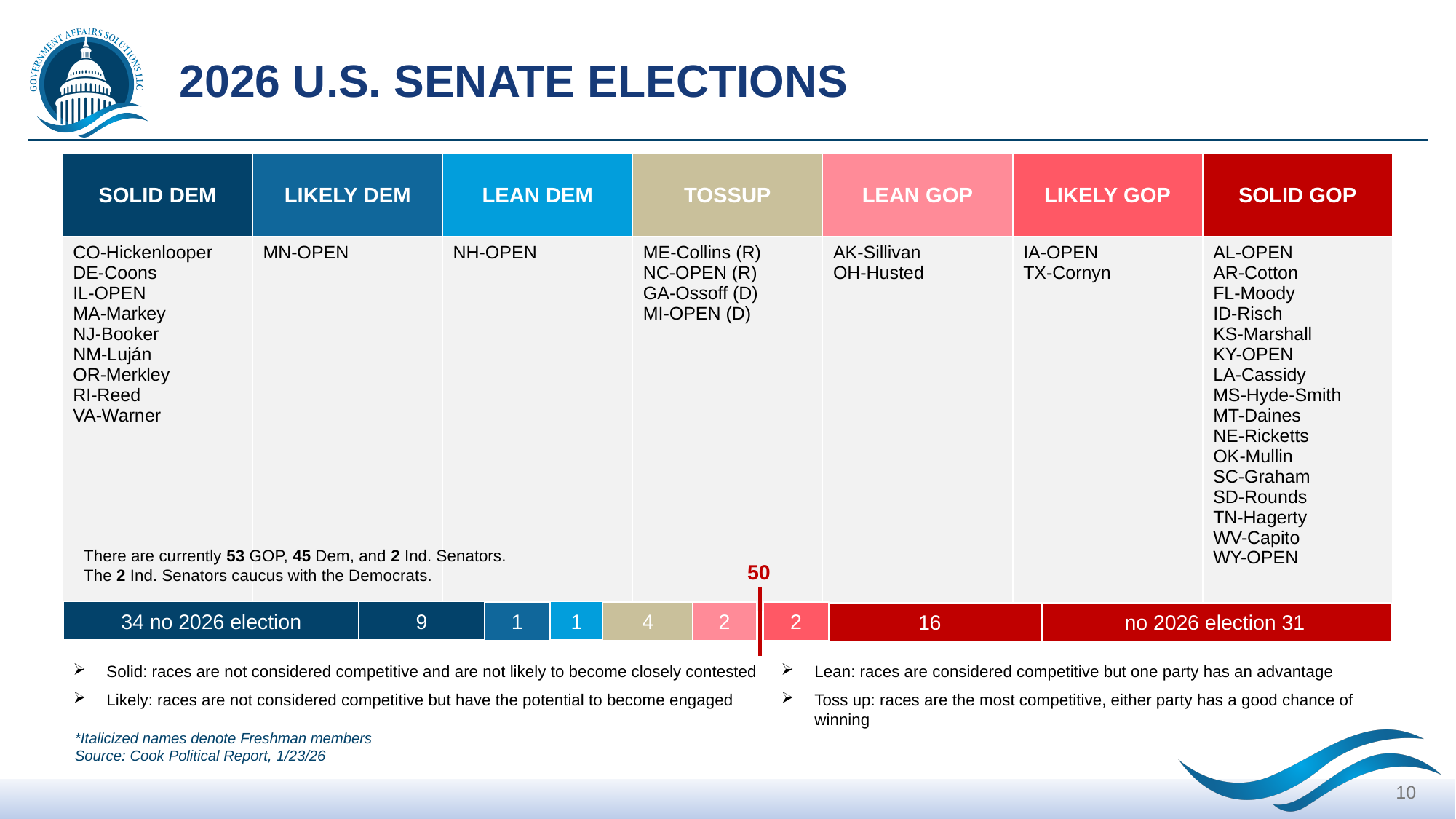

# 2026 U.S. SENATE ELECTIONS

| SOLID DEM | LIKELY DEM | LEAN DEM | TOSSUP | LEAN GOP | LIKELY GOP | SOLID GOP |
| --- | --- | --- | --- | --- | --- | --- |
| CO-Hickenlooper DE-Coons IL-OPEN MA-Markey NJ-Booker NM-Luján OR-Merkley RI-Reed VA-Warner | MN-OPEN | NH-OPEN | ME-Collins (R) NC-OPEN (R) GA-Ossoff (D) MI-OPEN (D) | AK-Sillivan OH-Husted | IA-OPEN TX-Cornyn | AL-OPEN AR-Cotton FL-Moody ID-Risch KS-Marshall KY-OPEN LA-Cassidy MS-Hyde-Smith MT-Daines NE-Ricketts OK-Mullin SC-Graham SD-Rounds TN-Hagerty WV-Capito WY-OPEN |
There are currently 53 GOP, 45 Dem, and 2 Ind. Senators.
The 2 Ind. Senators caucus with the Democrats.
50
34 no 2026 election
1
9
1
4
2
2
no 2026 election 31
16
Solid: races are not considered competitive and are not likely to become closely contested
Likely: races are not considered competitive but have the potential to become engaged

Lean: races are considered competitive but one party has an advantage
Toss up: races are the most competitive, either party has a good chance of winning

*Italicized names denote Freshman members
Source: Cook Political Report, 1/23/26
10